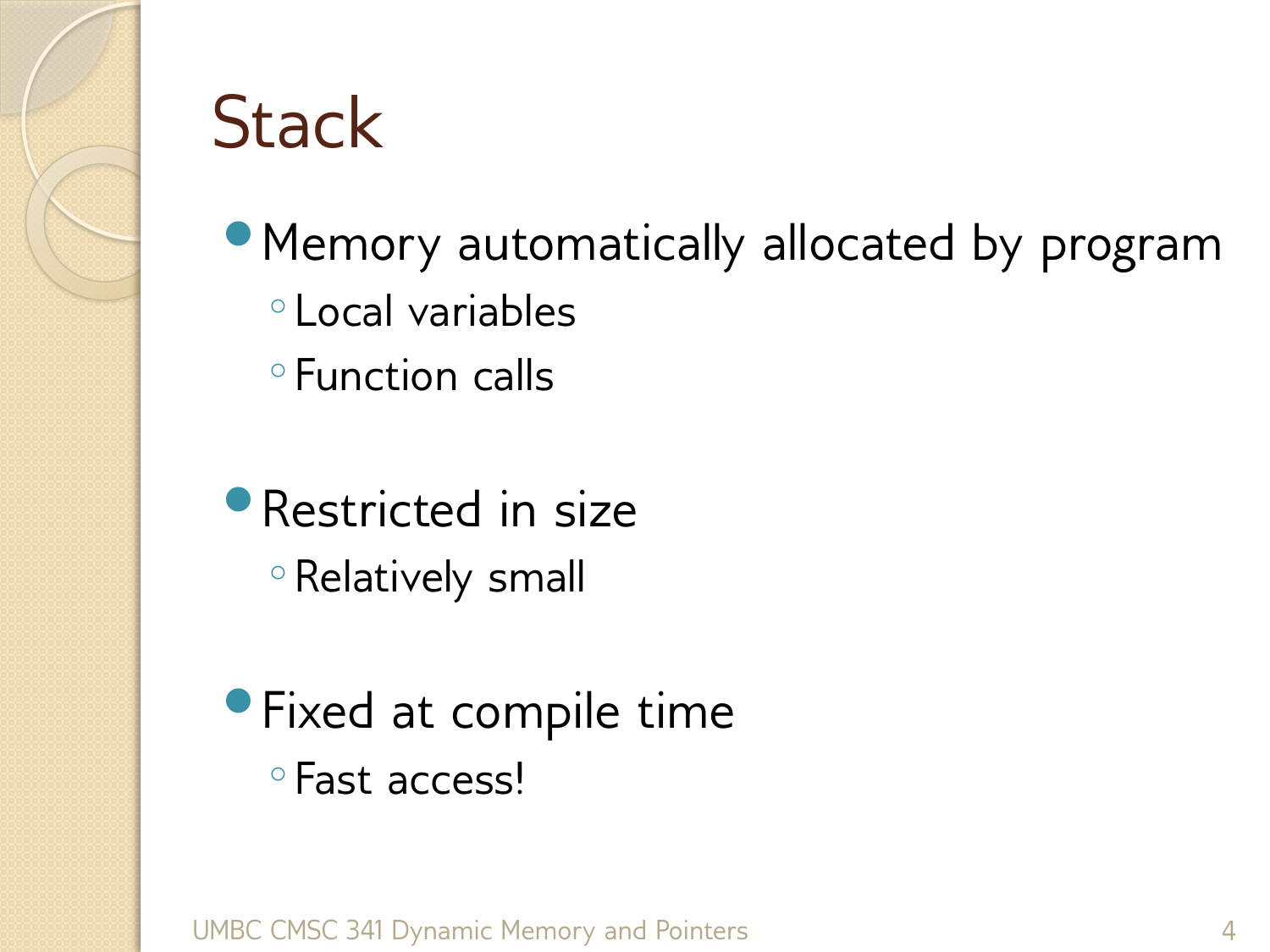

# Stack
Memory automatically allocated by program
Local variables
Function calls

Restricted in size
Relatively small

Fixed at compile time
Fast access!

UMBC CMSC 341 Dynamic Memory and Pointers
4